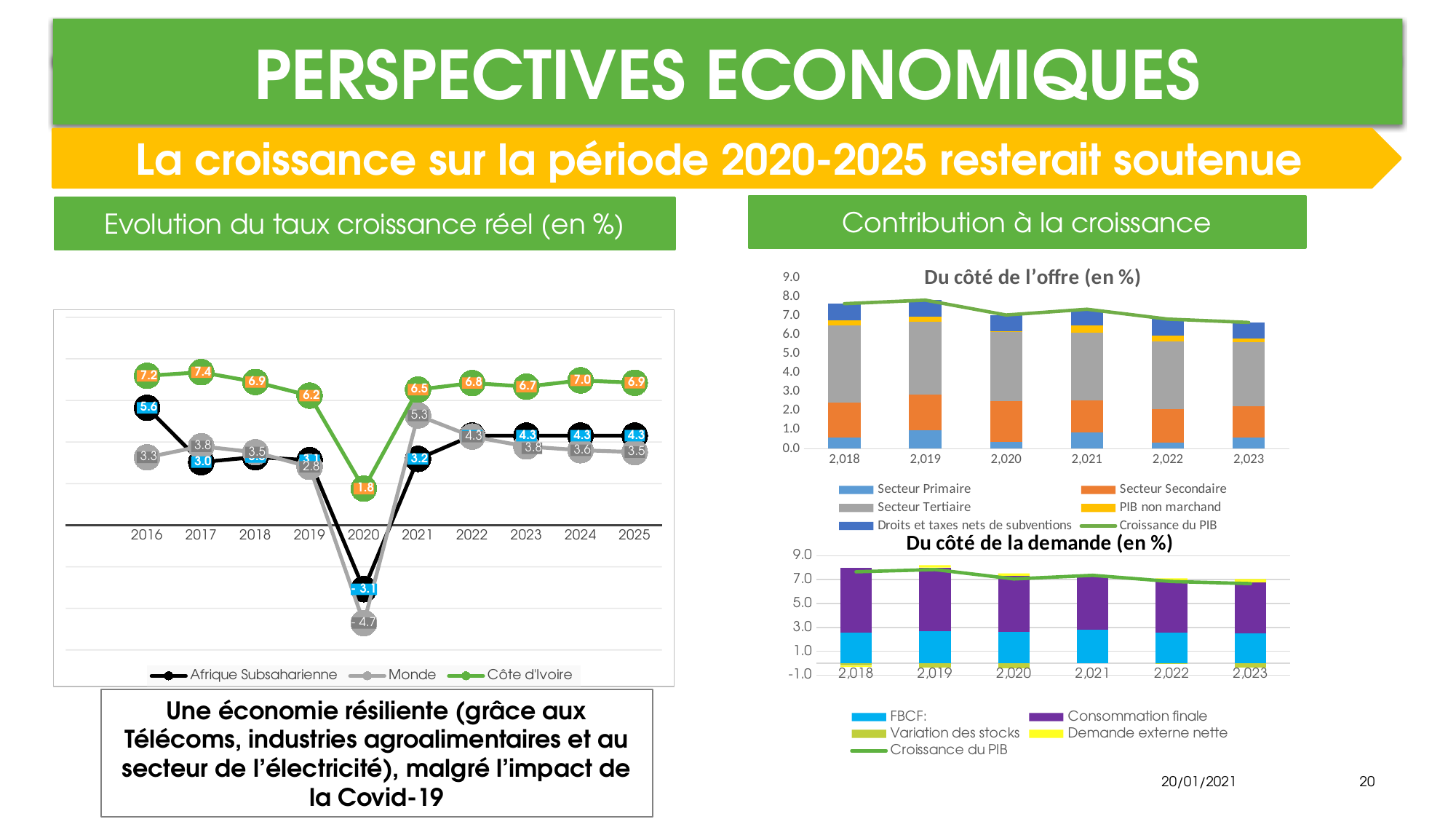

# PERSPECTIVES ECONOMIQUES
La croissance sur la période 2020-2025 resterait soutenue
Contribution à la croissance
Evolution du taux croissance réel (en %)

### Chart: Du côté de l’offre (en %)

| Category | Secteur Primaire | Secteur Secondaire | Secteur Tertiaire | PIB non marchand | Droits et taxes nets de subventions | Croissance du PIB |
|---|---|---|---|---|---|---|
| 2018 | 0.5993408763895227 | 1.8423609632618339 | 4.051499511983106 | 0.2947384130671404 | 0.8635495001694735 | 7.651489264871057 |
| 2019 | 0.9588430387076242 | 1.8793021915867731 | 3.864398104952905 | 0.25462834949858204 | 0.8838146650780315 | 7.840986349823928 |
| 2020 | 0.3573449742971255 | 2.1545903992957807 | 3.659601035079431 | 0.028186605019525624 | 0.8564113417210142 | 7.056134355412871 |
| 2021 | 0.8513587175627543 | 1.6977215945936899 | 3.587735464304156 | 0.3642358479782653 | 0.8575622161706685 | 7.3586138406095465 |
| 2022 | 0.32753152925884016 | 1.7591585119695963 | 3.570698740487909 | 0.32551016178880876 | 0.8562952359834025 | 6.83919417948855 |
| 2023 | 0.5955204136267551 | 1.6483070206033164 | 3.359673373627938 | 0.2234940947375857 | 0.8353207178122466 | 6.6623156204078375 |

### Chart

| Category | Afrique Subsaharienne  | Monde  | Côte d'Ivoire  |
|---|---|---|---|
|  | None | None | None |
| 2016 | 5.648851071061234 | 3.2626888567851564 | 7.187257196838624 |
| 2017 | 3.0333202608627152 | 3.795939753049793 | 7.359637183868751 |
| 2018 | 3.2757234488931974 | 3.5046417951965836 | 6.89028646627056 |
| 2019 | 3.125419978751509 | 2.807203073179654 | 6.231709464505059 |
| 2020 | -3.082068438111041 | -4.708037384864127 | 1.7592411723218364 |
| 2021 | 3.1865363574177685 | 5.280579143155206 | 6.519862165711411 |
| 2022 | 4.308700591705605 | 4.265199727356439 | 6.840117053709106 |
| 2023 | 4.308700591705605 | 3.7860317727237858 | 6.663625733602594 |
| 2024 | 4.308700591705605 | 3.6081048910118874 | 6.9663840292284185 |
| 2025 | 4.308700591705605 | 3.516574329696631 | 6.851862948464446 |

### Chart: Du côté de la demande (en %)

| Category | FBCF: | Consommation finale | Variation des stocks | Demande externe nette | Croissance du PIB |
|---|---|---|---|---|---|
| 2018 | 2.5444398273528166 | 5.4211391728065905 | -0.20696860808423348 | -0.10712112720411647 | 7.651489264871057 |
| 2019 | 2.6964048250872708 | 5.315527358128313 | -0.3618469668567386 | 0.19090113346508256 | 7.840986349823927 |
| 2020 | 2.647324285949311 | 4.671331841760718 | -0.45488237814932303 | 0.19236060585216455 | 7.056134355412871 |
| 2021 | 2.7929522196220207 | 4.432876486759222 | 0.08879031437517428 | 0.04399481985312989 | 7.3586138406095465 |
| 2022 | 2.5835794589433294 | 4.3148493217151485 | -0.004942488253263378 | 0.207088693299401 | 6.839194179488549 |
| 2023 | 2.5296212525142985 | 4.246677022204303 | -0.3835467798441014 | 0.269564125533342 | 6.66231562040784 |
Une économie résiliente (grâce aux Télécoms, industries agroalimentaires et au secteur de l’électricité), malgré l’impact de la Covid-19
20/01/2021
20